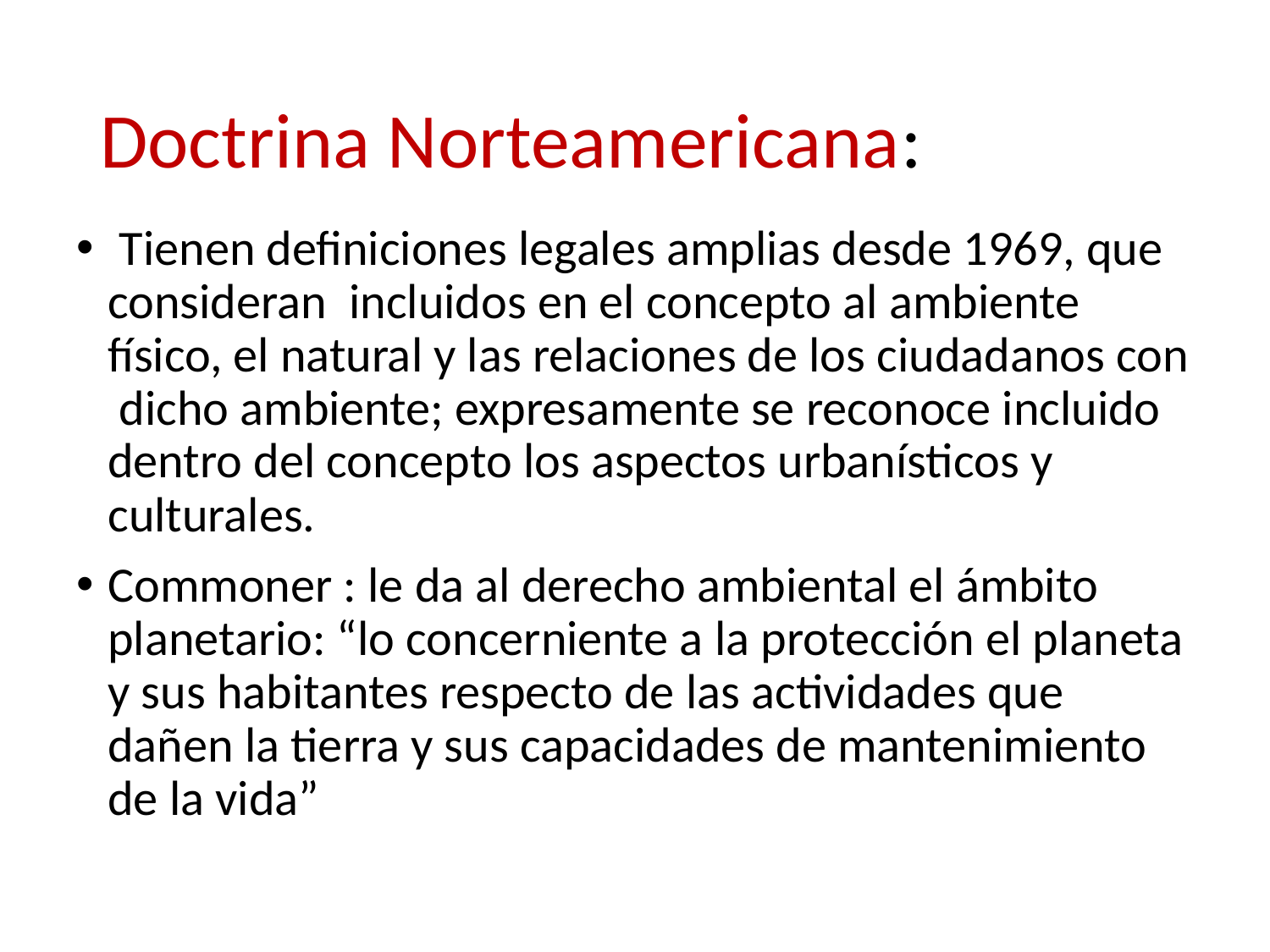

# Doctrina Norteamericana:
 Tienen definiciones legales amplias desde 1969, que consideran  incluidos en el concepto al ambiente físico, el natural y las relaciones de los ciudadanos con  dicho ambiente; expresamente se reconoce incluido dentro del concepto los aspectos urbanísticos y culturales.
Commoner : le da al derecho ambiental el ámbito planetario: “lo concerniente a la protección el planeta y sus habitantes respecto de las actividades que dañen la tierra y sus capacidades de mantenimiento de la vida”